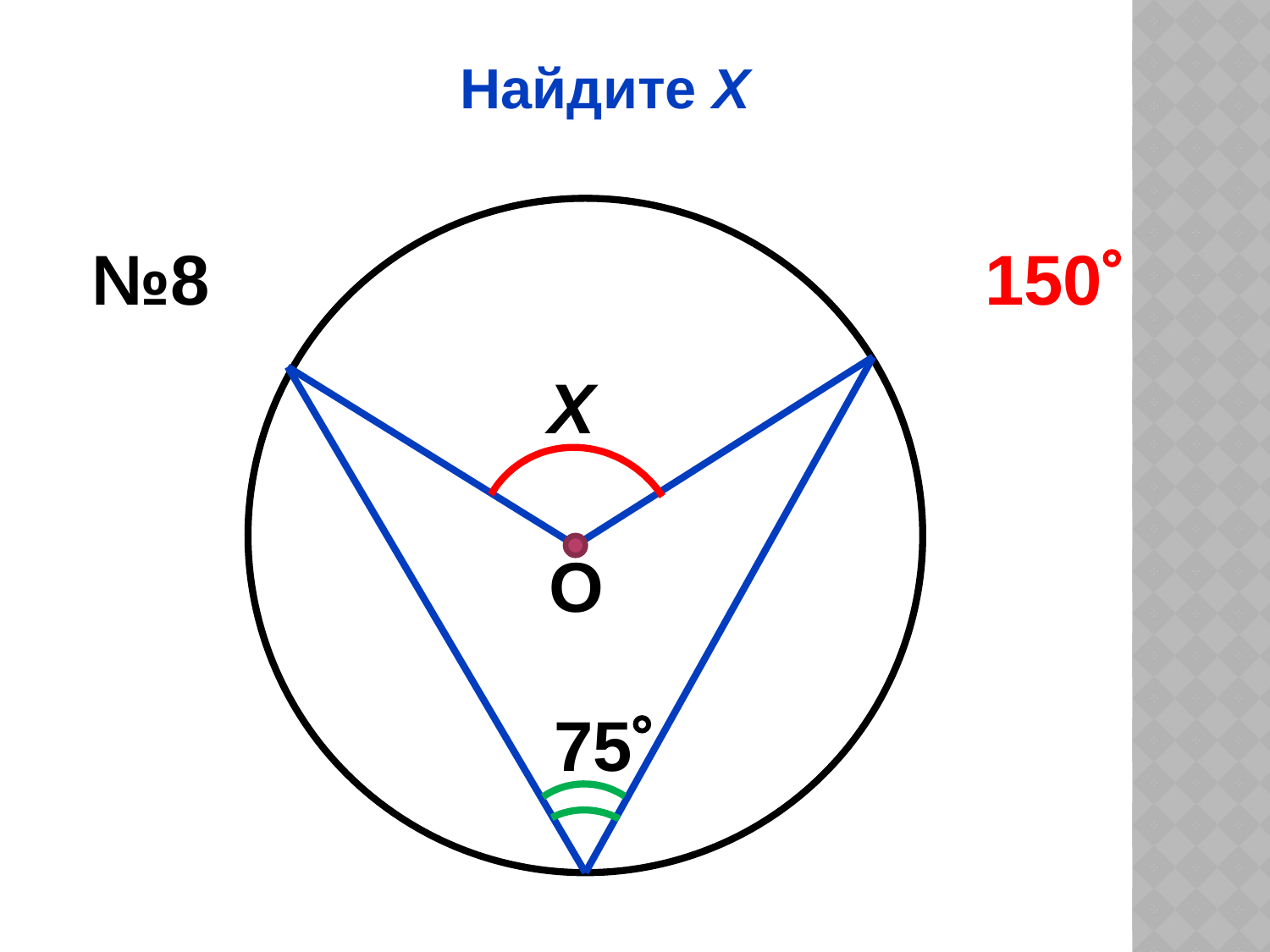

Найдите Х

№8
150°
Х

О

75°